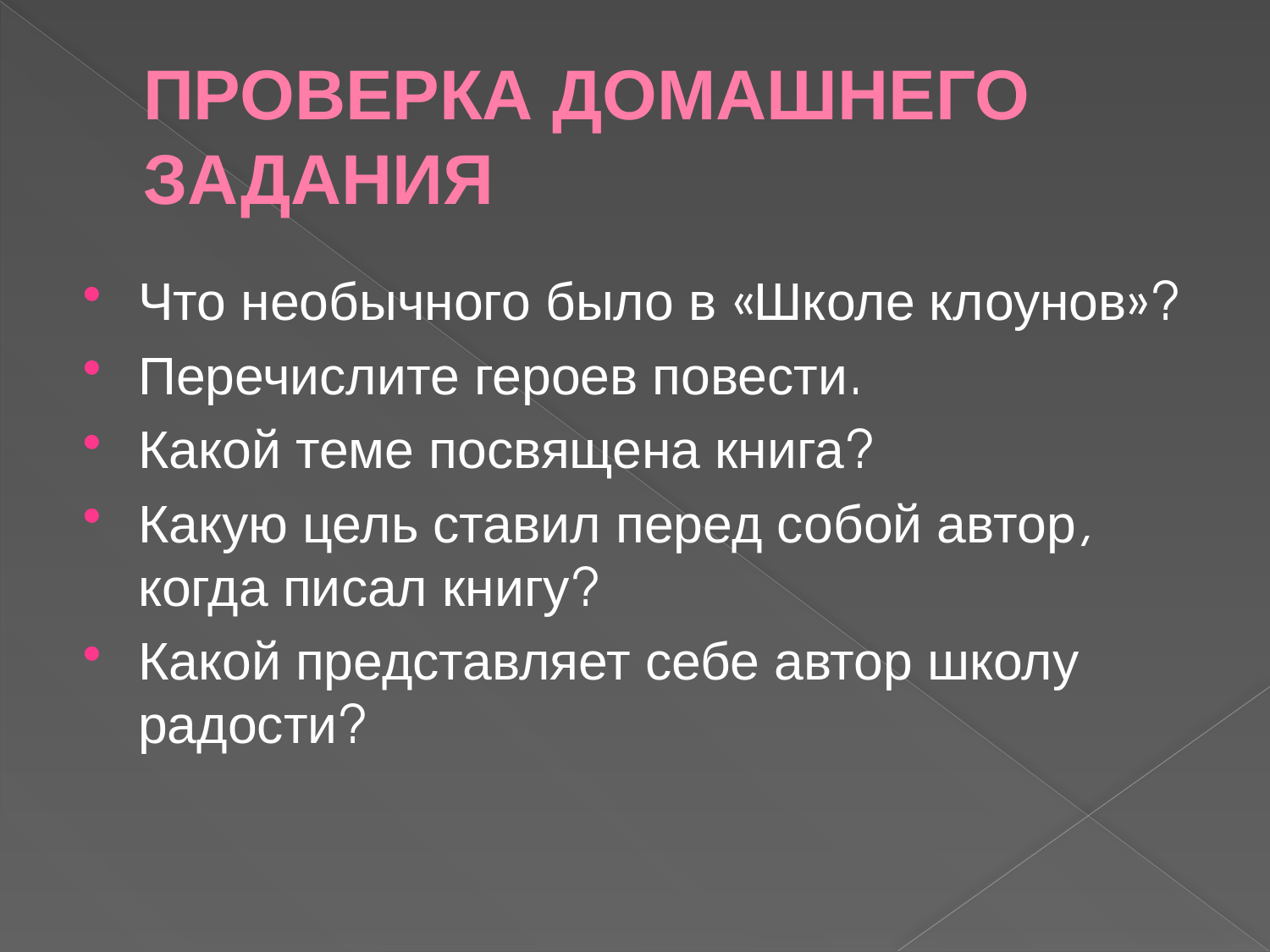

# ПРОВЕРКА ДОМАШНЕГО ЗАДАНИЯ
Что необычного было в «Школе клоунов»?
Перечислите героев повести.
Какой теме посвящена книга?
Какую цель ставил перед собой автор, когда писал книгу?
Какой представляет себе автор школу радости?